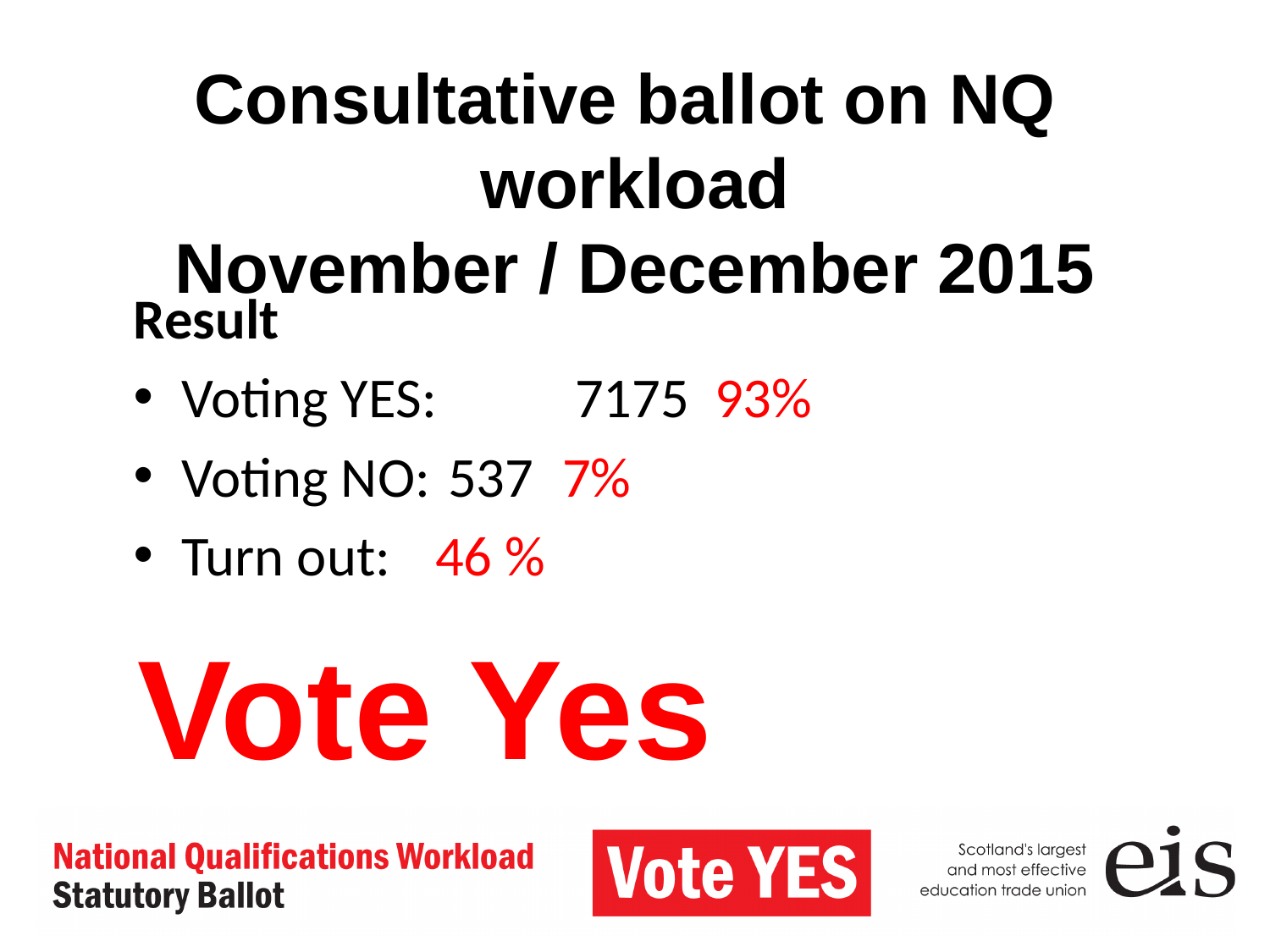

# Consultative ballot on NQ  workload November / December 2015
Result
Voting YES:	 7175  93%
Voting NO:	 537	7%
Turn out:	46 %
Vote Yes